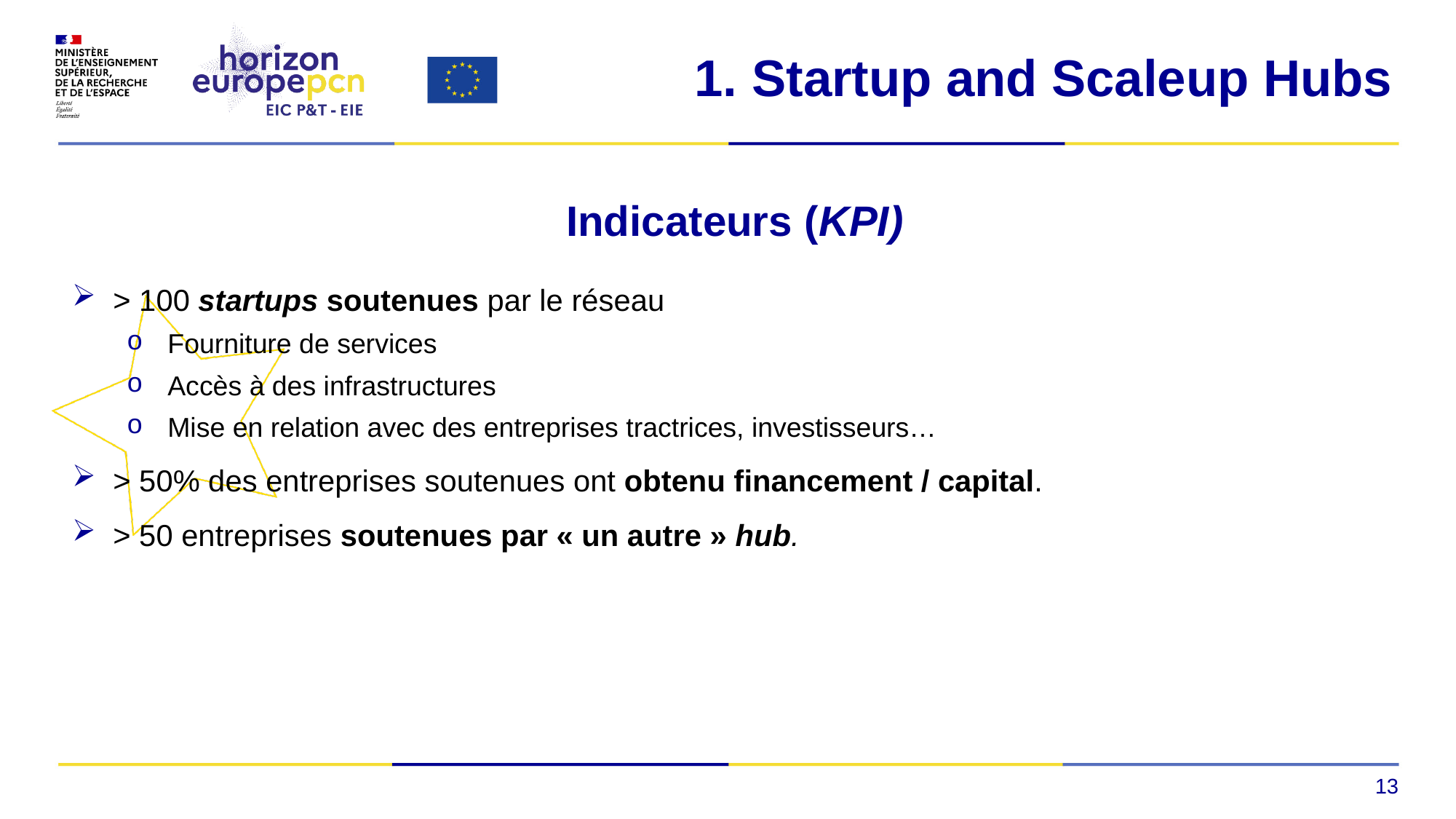

1. Startup and Scaleup Hubs
Indicateurs (KPI)
> 100 startups soutenues par le réseau
Fourniture de services
Accès à des infrastructures
Mise en relation avec des entreprises tractrices, investisseurs…
> 50% des entreprises soutenues ont obtenu financement / capital.
> 50 entreprises soutenues par « un autre » hub.